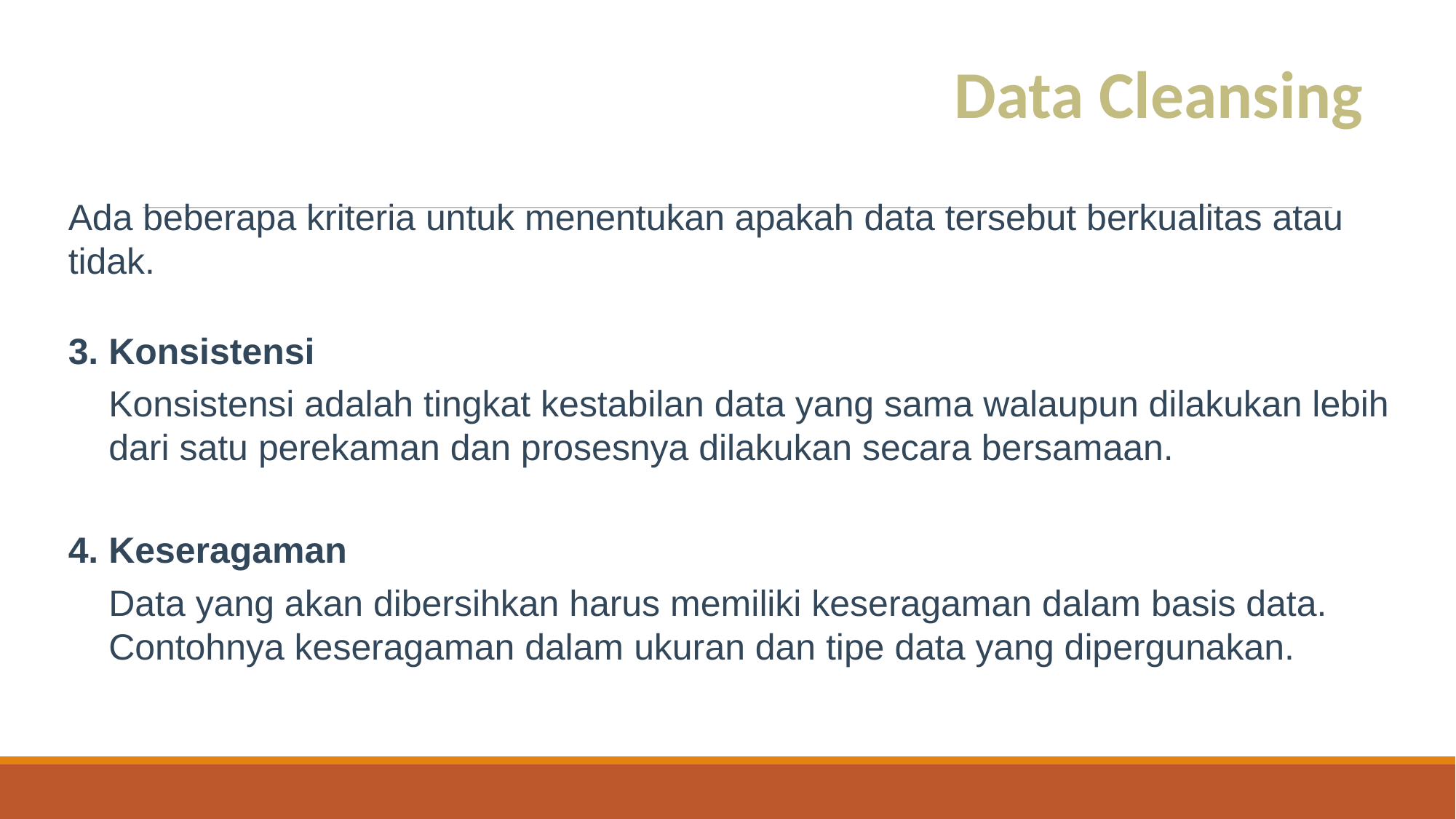

Data Cleansing
Ada beberapa kriteria untuk menentukan apakah data tersebut berkualitas atau tidak.
3. Konsistensi
Konsistensi adalah tingkat kestabilan data yang sama walaupun dilakukan lebih dari satu perekaman dan prosesnya dilakukan secara bersamaan.
4. Keseragaman
Data yang akan dibersihkan harus memiliki keseragaman dalam basis data.  Contohnya keseragaman dalam ukuran dan tipe data yang dipergunakan.